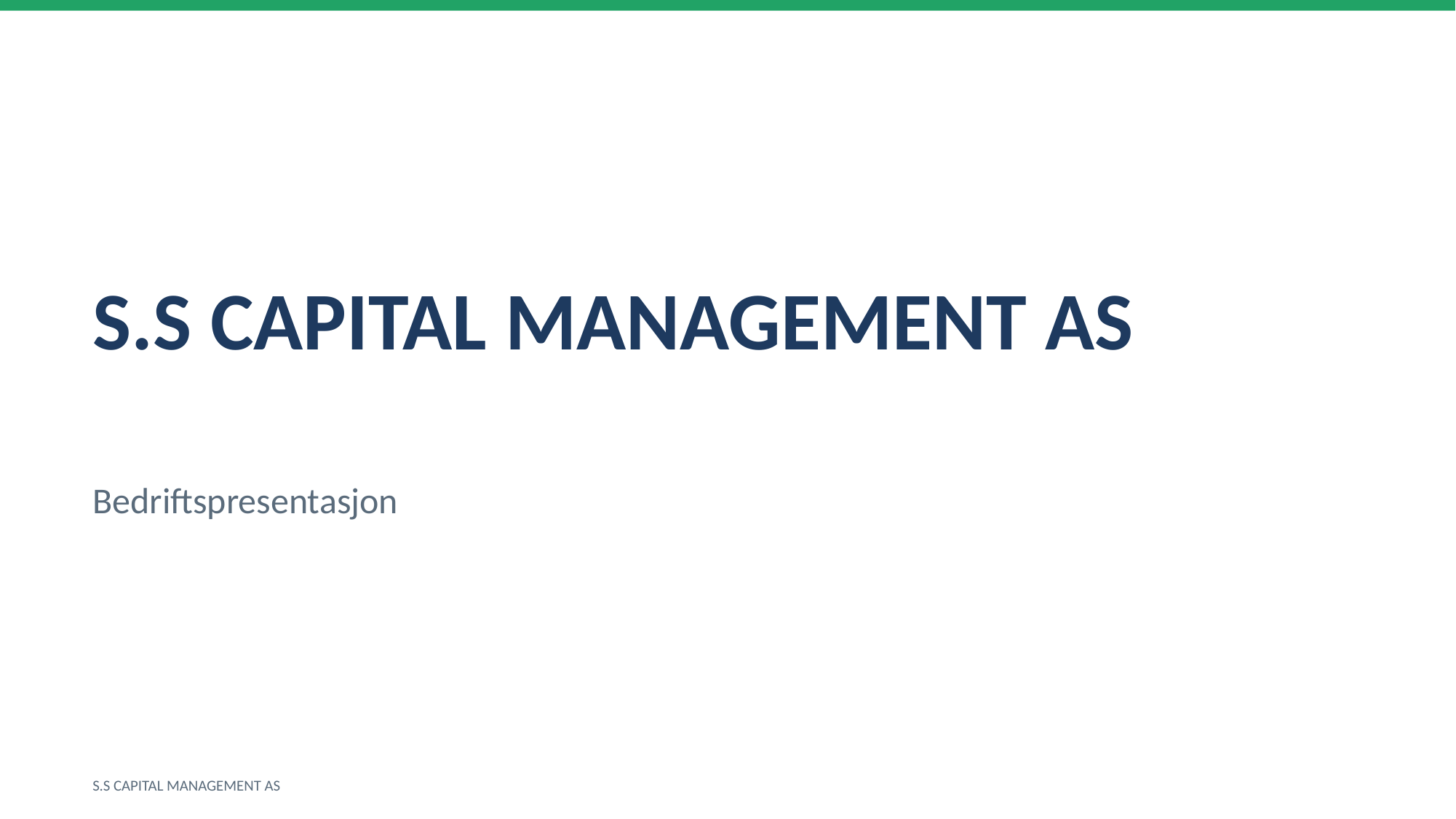

S.S CAPITAL MANAGEMENT AS
Bedriftspresentasjon
S.S CAPITAL MANAGEMENT AS